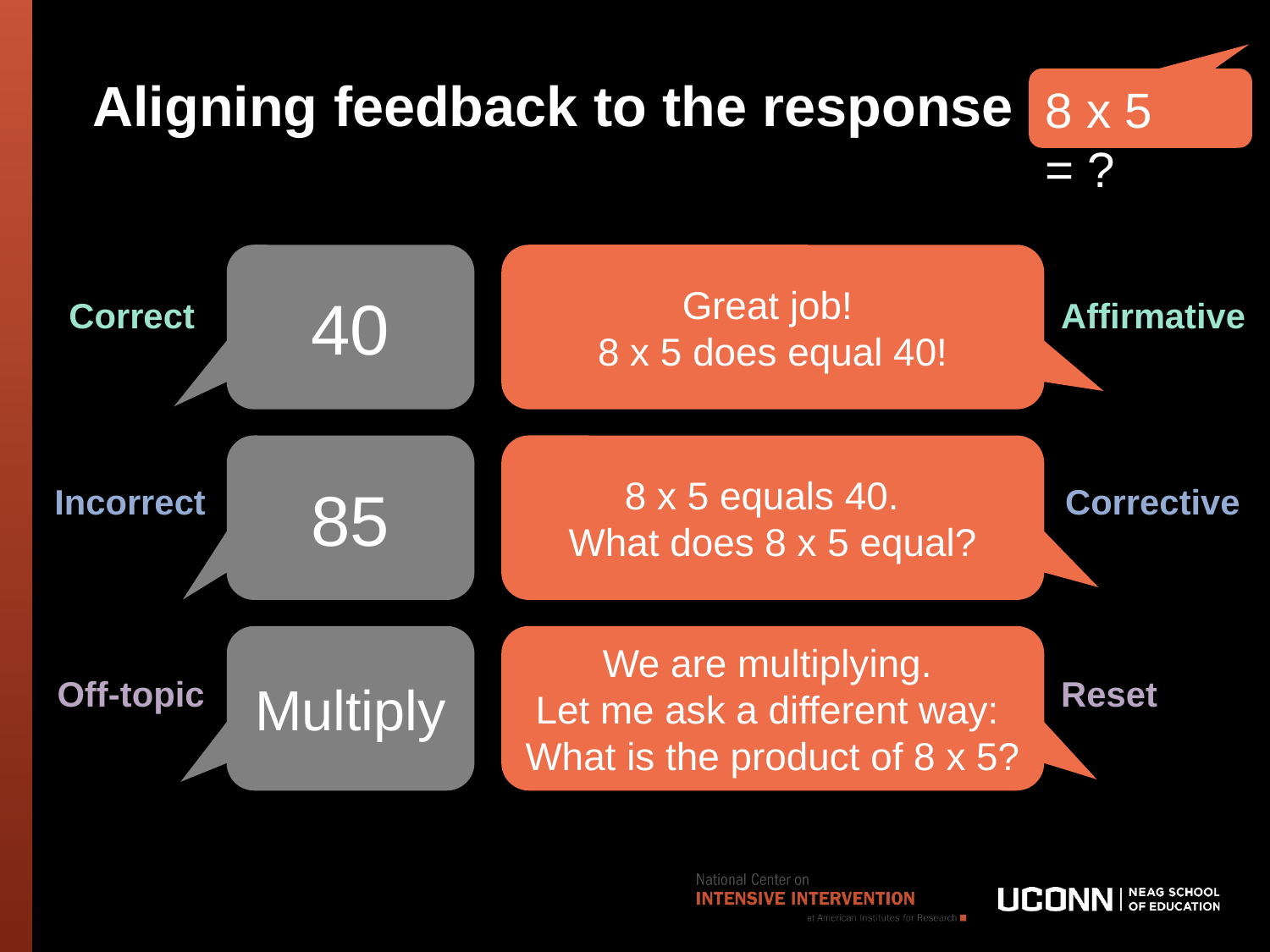

# Aligning feedback to the response
8 x 5 = ?
40
Great job!
8 x 5 does equal 40!
Correct
Affirmative
85
8 x 5 equals 40.
What does 8 x 5 equal?
Incorrect
Corrective
Multiply
We are multiplying.
Let me ask a different way:
What is the product of 8 x 5?
Off-topic
Reset